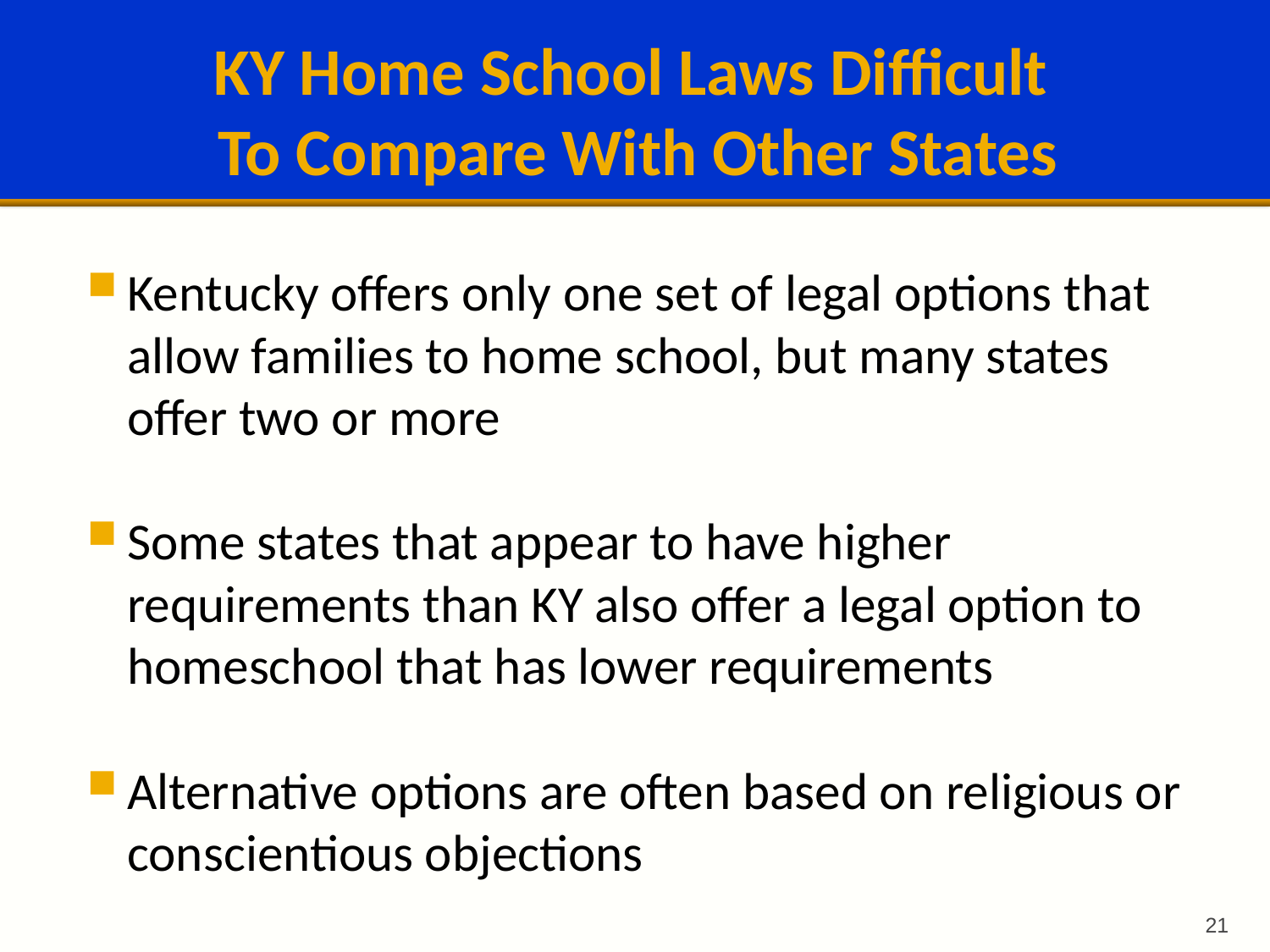

# KY Home School Laws Difficult To Compare With Other States
Kentucky offers only one set of legal options that allow families to home school, but many states offer two or more

Some states that appear to have higher requirements than KY also offer a legal option to homeschool that has lower requirements

Alternative options are often based on religious or conscientious objections
21